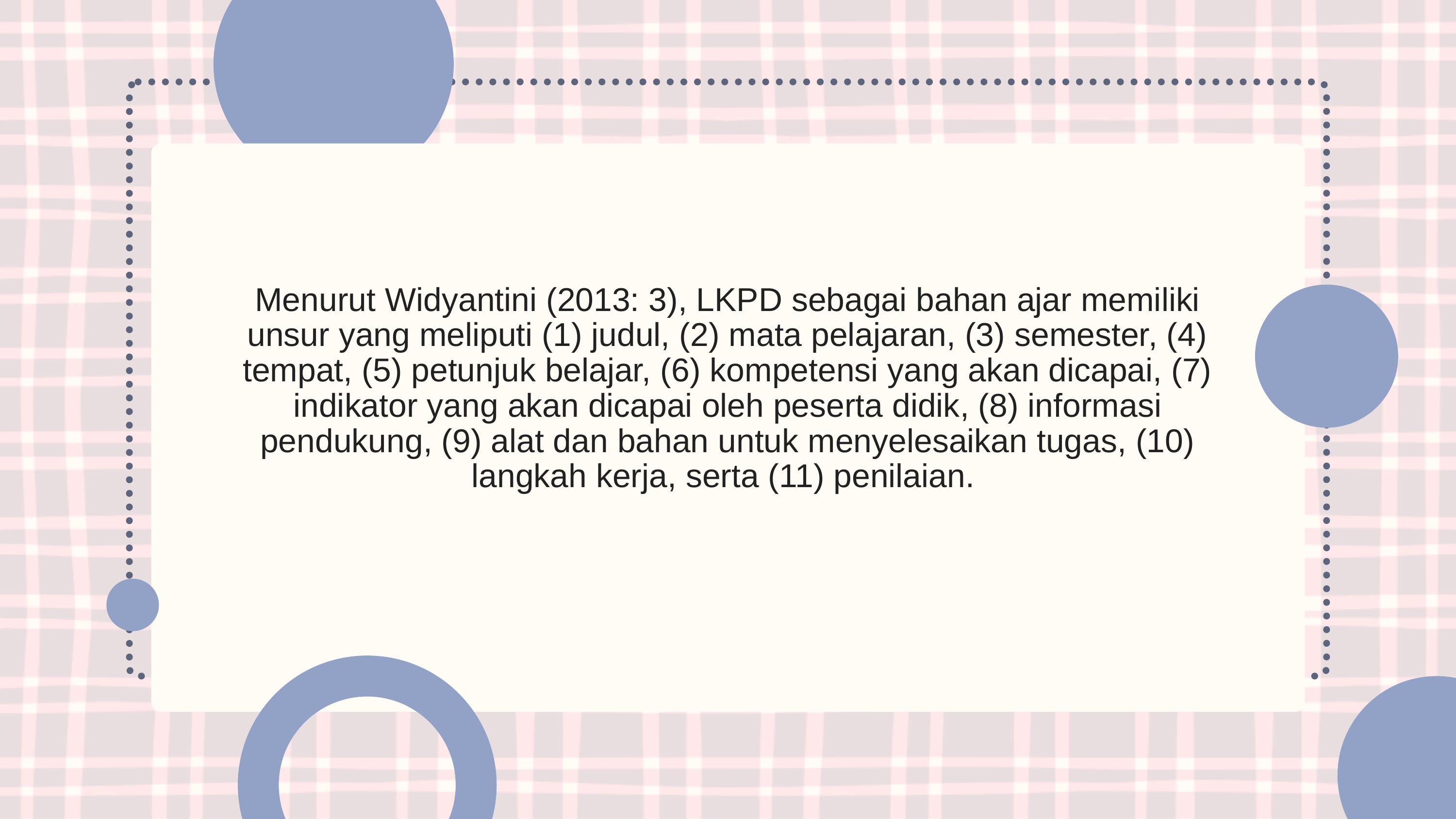

Menurut Widyantini (2013: 3), LKPD sebagai bahan ajar memiliki unsur yang meliputi (1) judul, (2) mata pelajaran, (3) semester, (4) tempat, (5) petunjuk belajar, (6) kompetensi yang akan dicapai, (7) indikator yang akan dicapai oleh peserta didik, (8) informasi pendukung, (9) alat dan bahan untuk menyelesaikan tugas, (10) langkah kerja, serta (11) penilaian.